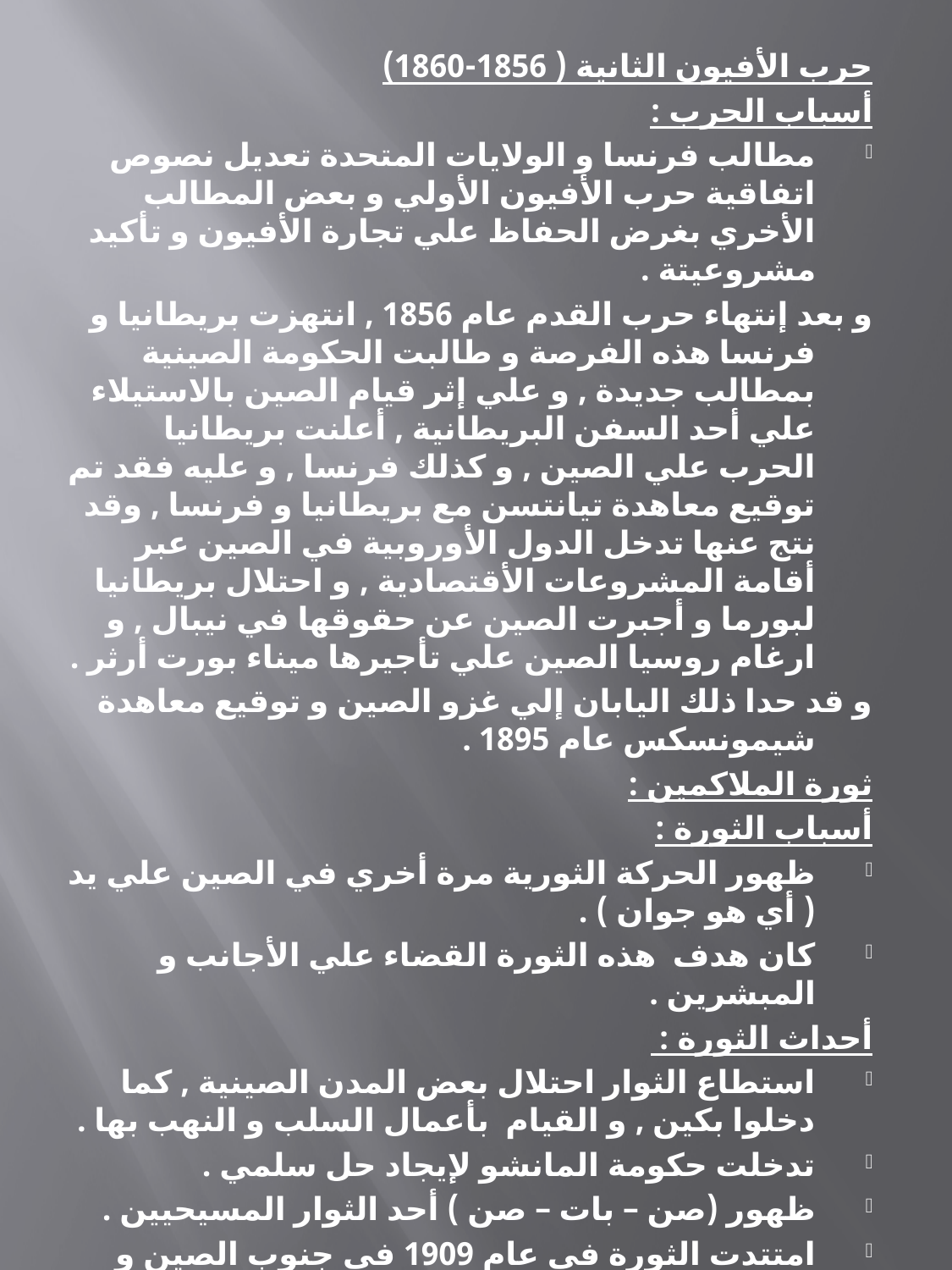

حرب الأفيون الثانية ( 1856-1860)
أسباب الحرب :
مطالب فرنسا و الولايات المتحدة تعديل نصوص اتفاقية حرب الأفيون الأولي و بعض المطالب الأخري بغرض الحفاظ علي تجارة الأفيون و تأكيد مشروعيتة .
و بعد إنتهاء حرب القدم عام 1856 , انتهزت بريطانيا و فرنسا هذه الفرصة و طالبت الحكومة الصينية بمطالب جديدة , و علي إثر قيام الصين بالاستيلاء علي أحد السفن البريطانية , أعلنت بريطانيا الحرب علي الصين , و كذلك فرنسا , و عليه فقد تم توقيع معاهدة تيانتسن مع بريطانيا و فرنسا , وقد نتج عنها تدخل الدول الأوروبية في الصين عبر أقامة المشروعات الأقتصادية , و احتلال بريطانيا لبورما و أجبرت الصين عن حقوقها في نيبال , و ارغام روسيا الصين علي تأجيرها ميناء بورت أرثر .
و قد حدا ذلك اليابان إلي غزو الصين و توقيع معاهدة شيمونسكس عام 1895 .
ثورة الملاكمين :
أسباب الثورة :
ظهور الحركة الثورية مرة أخري في الصين علي يد ( أي هو جوان ) .
كان هدف  هذه الثورة القضاء علي الأجانب و المبشرين .
أحداث الثورة :
استطاع الثوار احتلال بعض المدن الصينية , كما دخلوا بكين , و القيام  بأعمال السلب و النهب بها .
تدخلت حكومة المانشو لإيجاد حل سلمي .
ظهور (صن – بات – صن ) أحد الثوار المسيحيين .
امتتدت الثورة في عام 1909 في جنوب الصين و كذلك الشمال اثر وفاة إمبراطور الصين , وخلفها الإمبراطور ( بوليس ) .